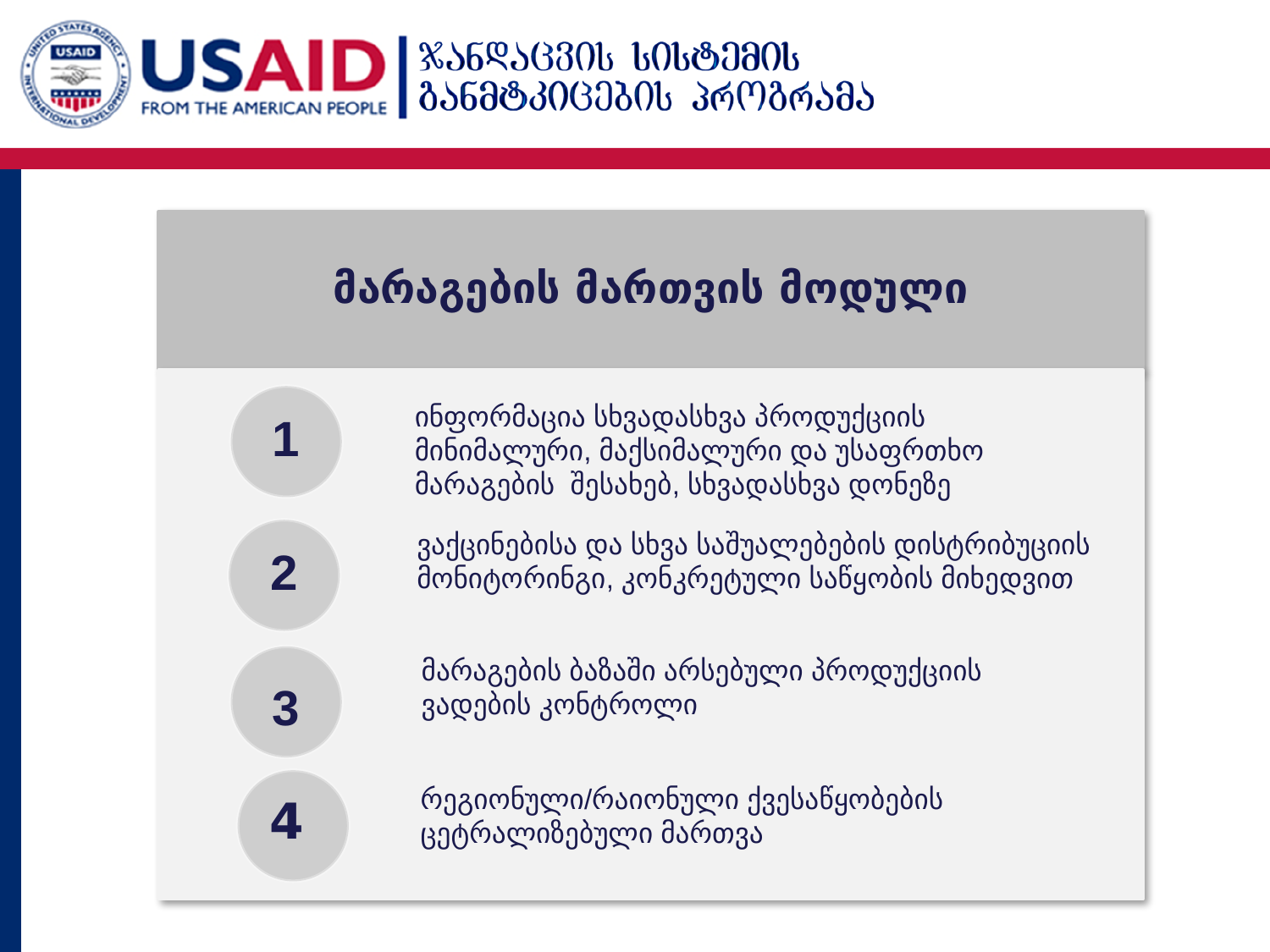

მარაგების მართვის მოდული

ინფორმაცია სხვადასხვა პროდუქციის მინიმალური, მაქსიმალური და უსაფრთხო მარაგების  შესახებ, სხვადასხვა დონეზე
1

ვაქცინებისა და სხვა საშუალებების დისტრიბუციის მონიტორინგი, კონკრეტული საწყობის მიხედვით
2

მარაგების ბაზაში არსებული პროდუქციის ვადების კონტროლი
3

რეგიონული/რაიონული ქვესაწყობების ცეტრალიზებული მართვა

4